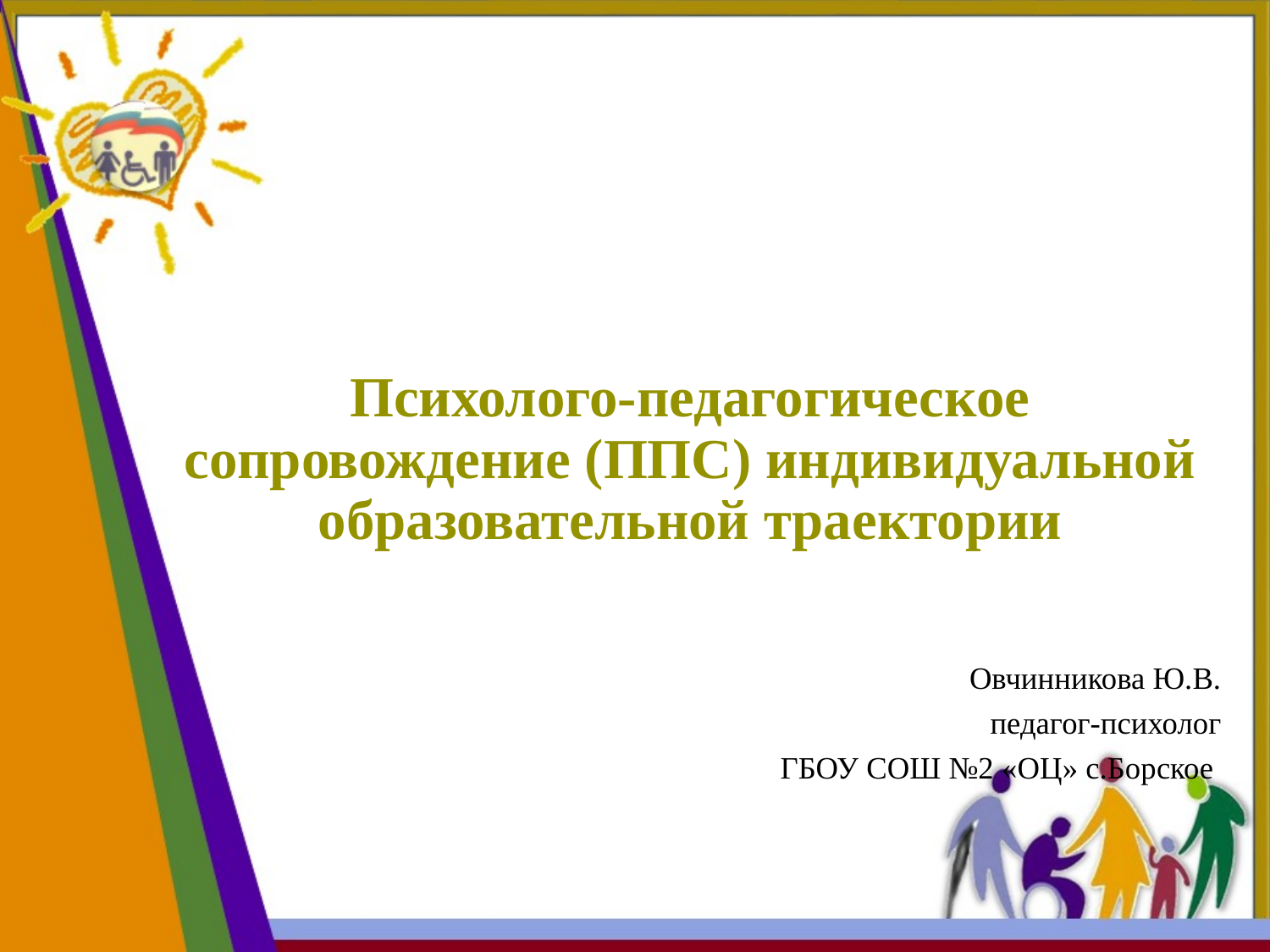

# Психолого-педагогическое сопровождение (ППС) индивидуальной образовательной траектории

Овчинникова Ю.В.
 педагог-психолог
ГБОУ СОШ №2 «ОЦ» с.Борское